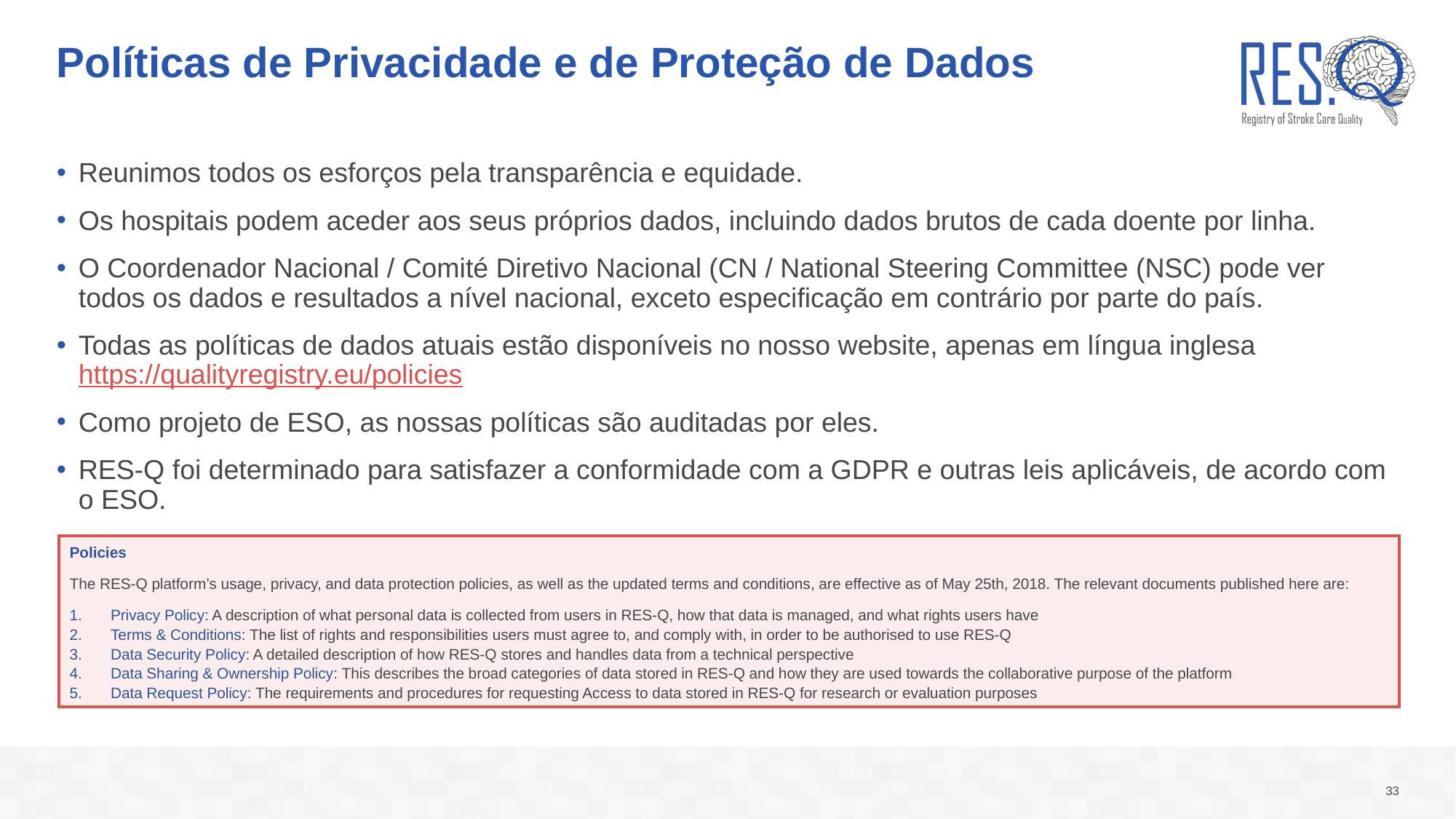

# Políticas de Privacidade e de Proteção de Dados
Reunimos todos os esforços pela transparência e equidade.
Os hospitais podem aceder aos seus próprios dados, incluindo dados brutos de cada doente por linha.
O Coordenador Nacional / Comité Diretivo Nacional (CN / National Steering Committee (NSC) pode ver todos os dados e resultados a nível nacional, exceto especificação em contrário por parte do país.
Todas as políticas de dados atuais estão disponíveis no nosso website, apenas em língua inglesa https://qualityregistry.eu/policies
Como projeto de ESO, as nossas políticas são auditadas por eles.
RES-Q foi determinado para satisfazer a conformidade com a GDPR e outras leis aplicáveis, de acordo com o ESO.
Policies
The RES-Q platform’s usage, privacy, and data protection policies, as well as the updated terms and conditions, are effective as of May 25th, 2018. The relevant documents published here are:
Privacy Policy: A description of what personal data is collected from users in RES-Q, how that data is managed, and what rights users have
Terms & Conditions: The list of rights and responsibilities users must agree to, and comply with, in order to be authorised to use RES-Q
Data Security Policy: A detailed description of how RES-Q stores and handles data from a technical perspective
Data Sharing & Ownership Policy: This describes the broad categories of data stored in RES-Q and how they are used towards the collaborative purpose of the platform
Data Request Policy: The requirements and procedures for requesting Access to data stored in RES-Q for research or evaluation purposes